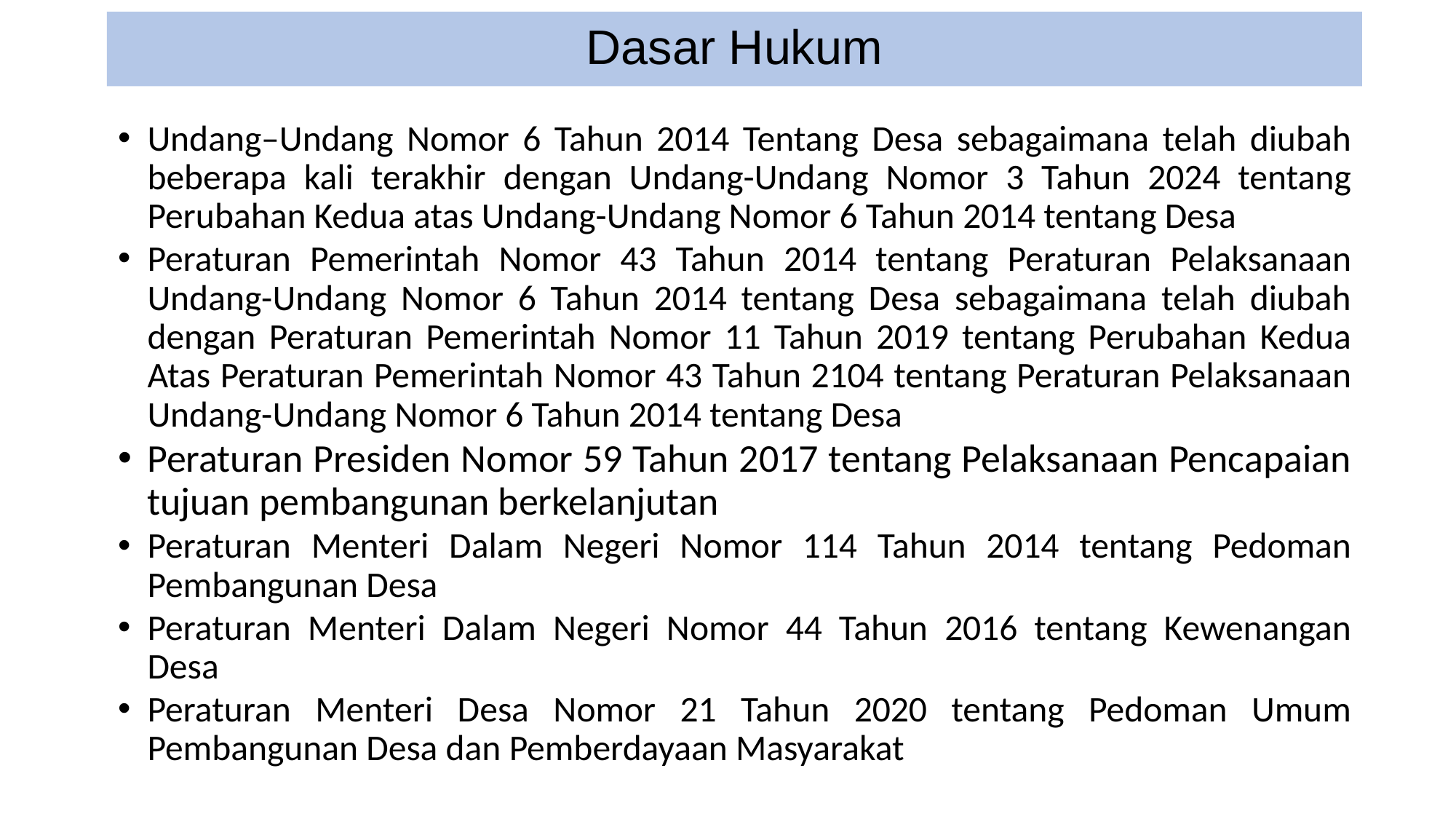

# Dasar Hukum

Undang–Undang Nomor 6 Tahun 2014 Tentang Desa sebagaimana telah diubah beberapa kali terakhir dengan Undang-Undang Nomor 3 Tahun 2024 tentang Perubahan Kedua atas Undang-Undang Nomor 6 Tahun 2014 tentang Desa
Peraturan Pemerintah Nomor 43 Tahun 2014 tentang Peraturan Pelaksanaan Undang-Undang Nomor 6 Tahun 2014 tentang Desa sebagaimana telah diubah dengan Peraturan Pemerintah Nomor 11 Tahun 2019 tentang Perubahan Kedua Atas Peraturan Pemerintah Nomor 43 Tahun 2104 tentang Peraturan Pelaksanaan Undang-Undang Nomor 6 Tahun 2014 tentang Desa
Peraturan Presiden Nomor 59 Tahun 2017 tentang Pelaksanaan Pencapaian tujuan pembangunan berkelanjutan
Peraturan Menteri Dalam Negeri Nomor 114 Tahun 2014 tentang Pedoman Pembangunan Desa
Peraturan Menteri Dalam Negeri Nomor 44 Tahun 2016 tentang Kewenangan Desa
Peraturan Menteri Desa Nomor 21 Tahun 2020 tentang Pedoman Umum Pembangunan Desa dan Pemberdayaan Masyarakat